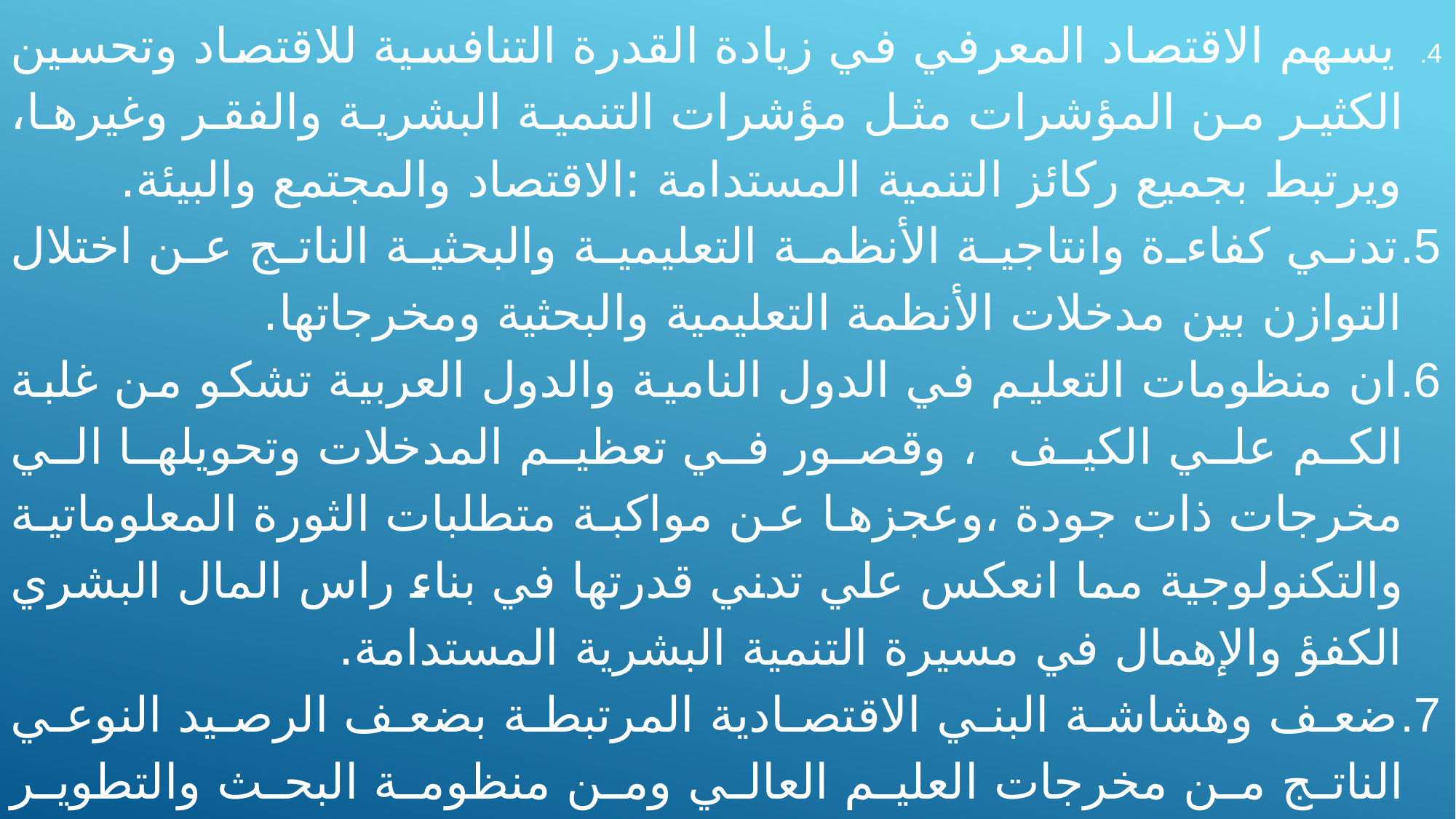

يسهم الاقتصاد المعرفي في زيادة القدرة التنافسية للاقتصاد وتحسين الكثير من المؤشرات مثل مؤشرات التنمية البشرية والفقر وغيرها، ويرتبط بجميع ركائز التنمية المستدامة :الاقتصاد والمجتمع والبيئة.
تدني كفاءة وانتاجية الأنظمة التعليمية والبحثية الناتج عن اختلال التوازن بين مدخلات الأنظمة التعليمية والبحثية ومخرجاتها.
ان منظومات التعليم في الدول النامية والدول العربية تشكو من غلبة الكم علي الكيف  ، وقصور في تعظيم المدخلات وتحويلها الي مخرجات ذات جودة ،وعجزها عن مواكبة متطلبات الثورة المعلوماتية والتكنولوجية مما انعكس علي تدني قدرتها في بناء راس المال البشري الكفؤ والإهمال في مسيرة التنمية البشرية المستدامة.
ضعف وهشاشة البني الاقتصادية المرتبطة بضعف الرصيد النوعي الناتج من مخرجات العليم العالي ومن منظومة البحث والتطوير والابتكار مما ساهم في تدني قدراتها التنافسية.